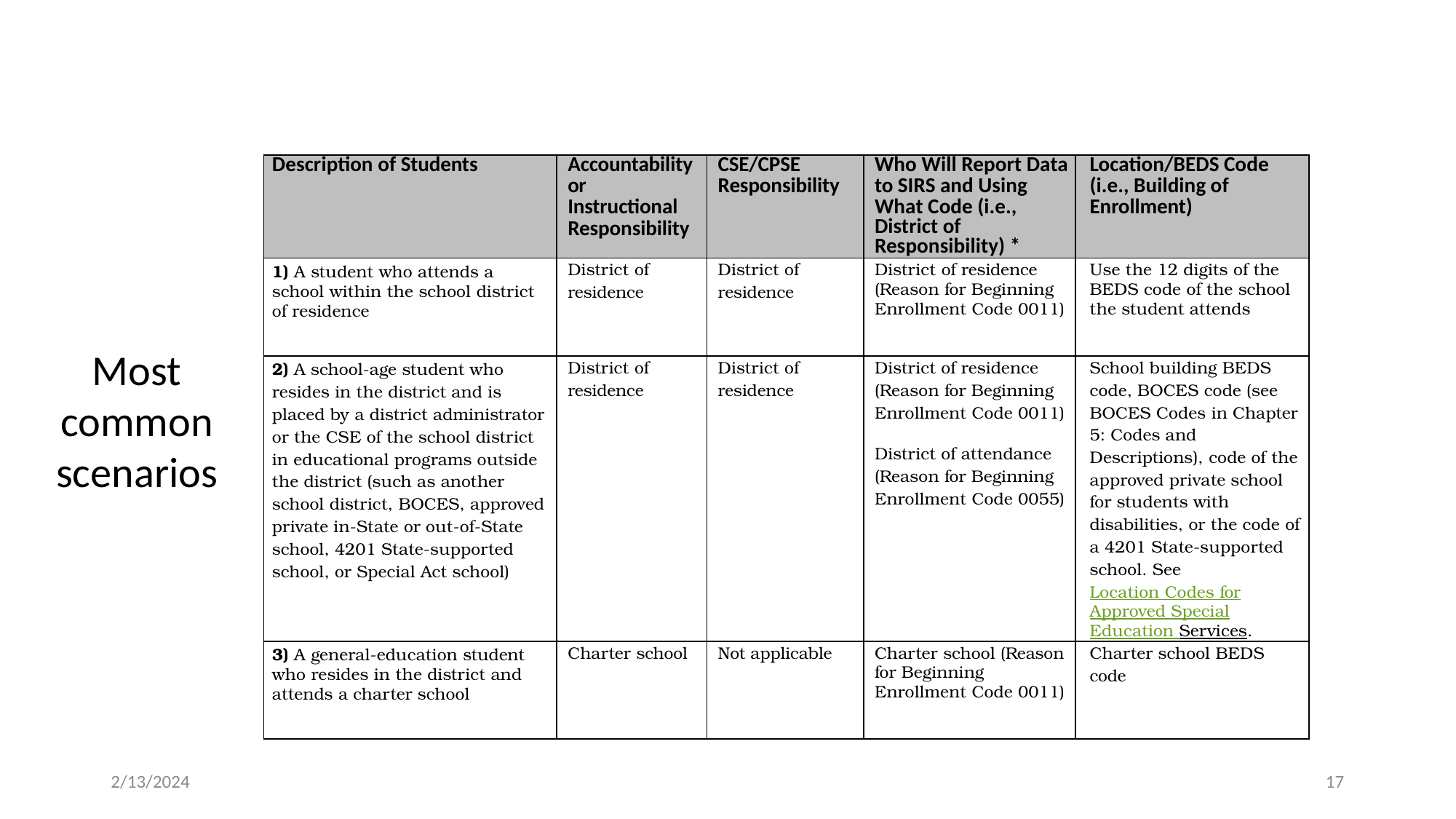

| Description of Students | Accountability or Instructional Responsibility | CSE/CPSE Responsibility | Who Will Report Data to SIRS and Using What Code (i.e., District of Responsibility) \* | Location/BEDS Code (i.e., Building of Enrollment) |
| --- | --- | --- | --- | --- |
| 1) A student who attends a school within the school district of residence | District of residence | District of residence | District of residence (Reason for Beginning Enrollment Code 0011) | Use the 12 digits of the BEDS code of the school the student attends |
| 2) A school-age student who resides in the district and is placed by a district administrator or the CSE of the school district in educational programs outside the district (such as another school district, BOCES, approved private in-State or out-of-State school, 4201 State-supported school, or Special Act school) | District of residence | District of residence | District of residence (Reason for Beginning Enrollment Code 0011)   District of attendance (Reason for Beginning Enrollment Code 0055) | School building BEDS code, BOCES code (see BOCES Codes in Chapter 5: Codes and Descriptions), code of the approved private school for students with disabilities, or the code of a 4201 State-supported school. See Location Codes for Approved Special Education Services. |
| 3) A general-education student who resides in the district and attends a charter school | Charter school | Not applicable | Charter school (Reason for Beginning Enrollment Code 0011) | Charter school BEDS code |
Most common scenarios
2/13/2024
17